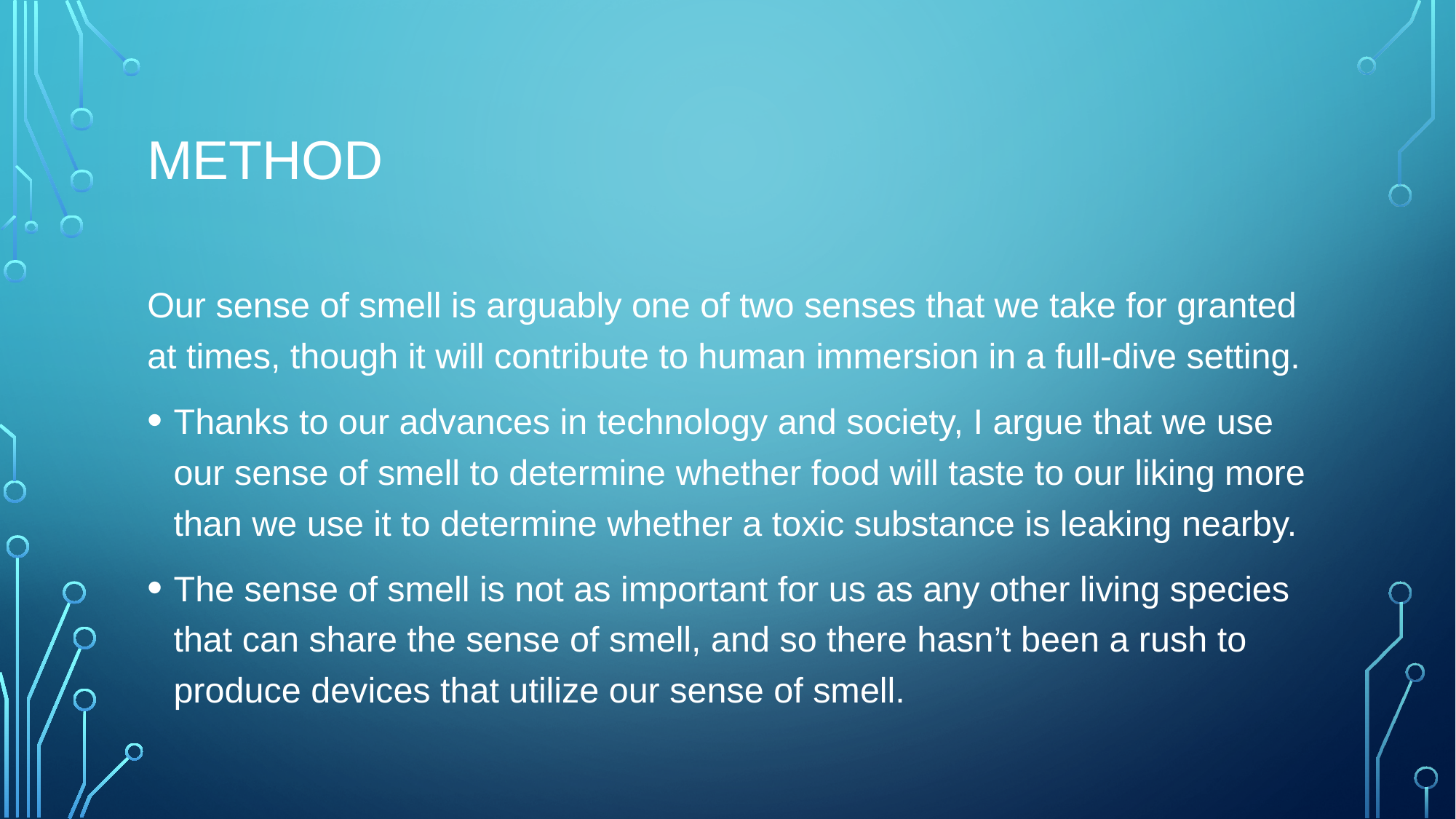

# Method
Our sense of smell is arguably one of two senses that we take for granted at times, though it will contribute to human immersion in a full-dive setting.
Thanks to our advances in technology and society, I argue that we use our sense of smell to determine whether food will taste to our liking more than we use it to determine whether a toxic substance is leaking nearby.
The sense of smell is not as important for us as any other living species that can share the sense of smell, and so there hasn’t been a rush to produce devices that utilize our sense of smell.